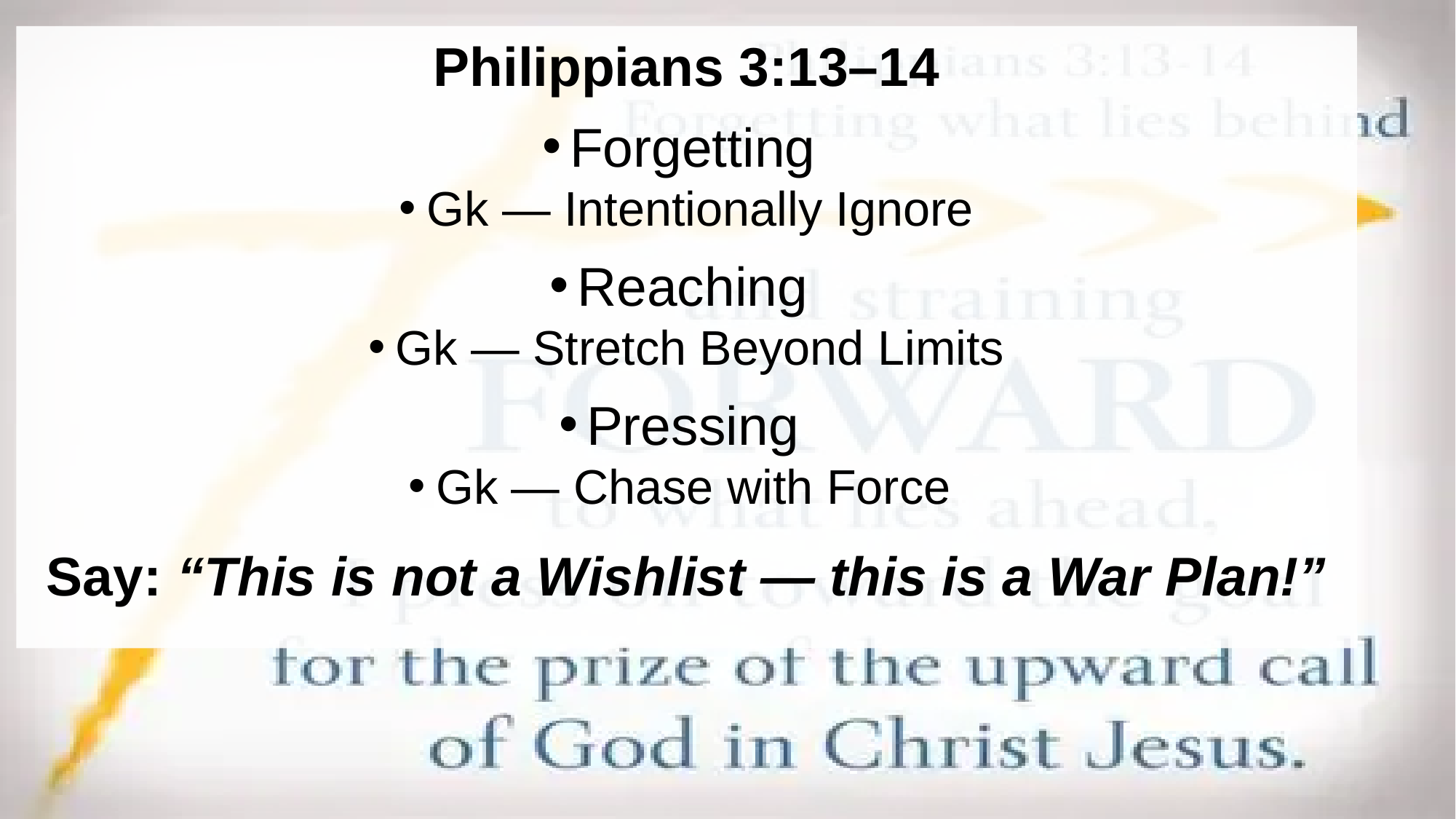

Philippians 3:13–14
Forgetting
Gk — Intentionally Ignore
Reaching
Gk — Stretch Beyond Limits
Pressing
Gk — Chase with Force
Say: “This is not a Wishlist — this is a War Plan!”